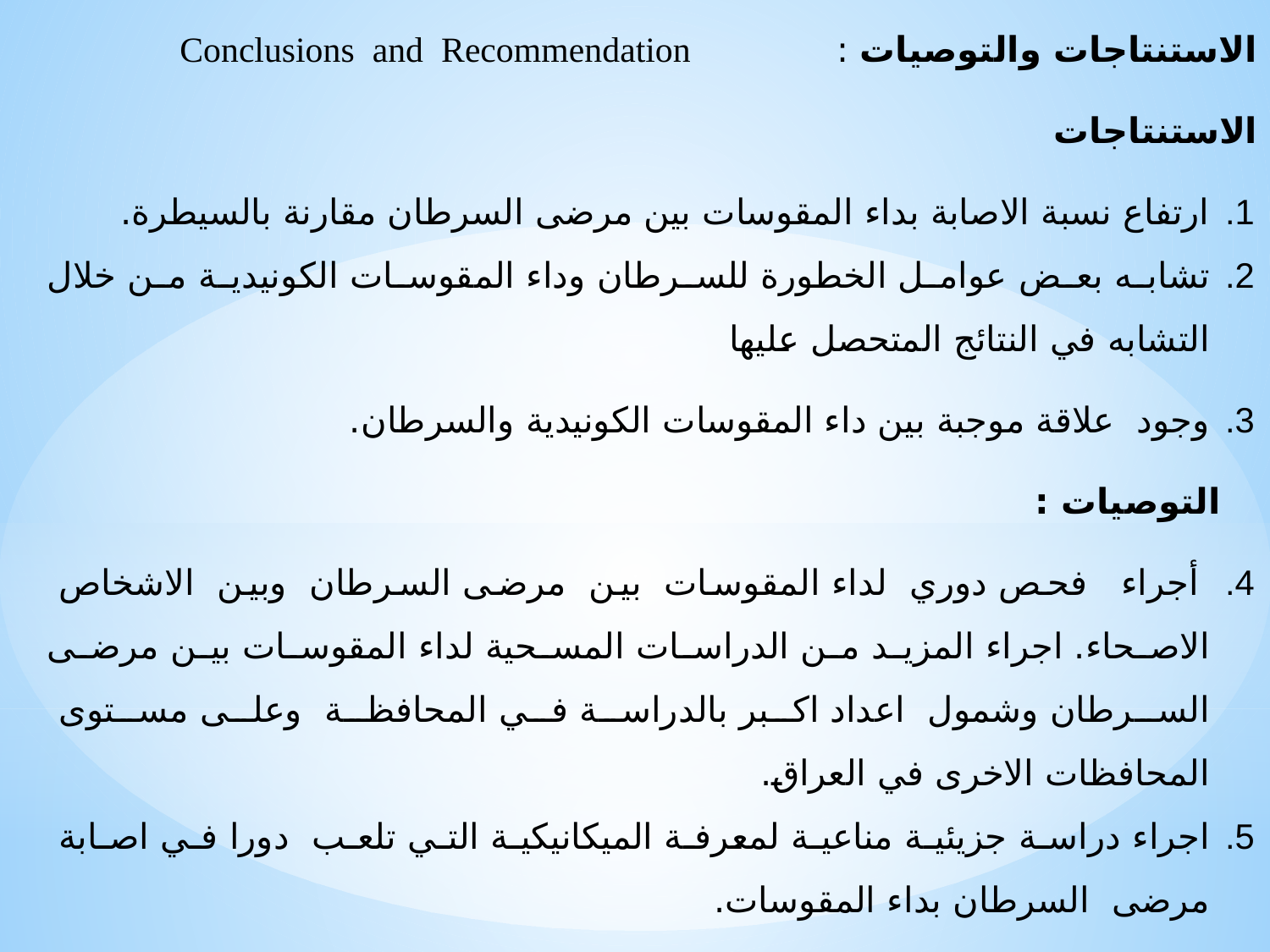

الاستنتاجات والتوصيات :             Conclusions  and  Recommendation
الاستنتاجات
ارتفاع نسبة الاصابة بداء المقوسات بين مرضى السرطان مقارنة بالسيطرة.
تشابه بعض عوامل الخطورة للسرطان وداء المقوسات الكونيدية من خلال التشابه في النتائج المتحصل عليها
وجود  علاقة موجبة بين داء المقوسات الكونيدية والسرطان.
   التوصيات :
 أجراء   فحص دوري  لداء المقوسات  بين  مرضى السرطان  وبين  الاشخاص  الاصحاء. اجراء المزيد من الدراسات المسحية لداء المقوسات بين مرضى السرطان وشمول  اعداد اكبر بالدراسة في المحافظة  وعلى مستوى  المحافظات الاخرى في العراق.
اجراء دراسة جزيئية مناعية لمعرفة الميكانيكية التي تلعب  دورا في اصابة  مرضى  السرطان بداء المقوسات.